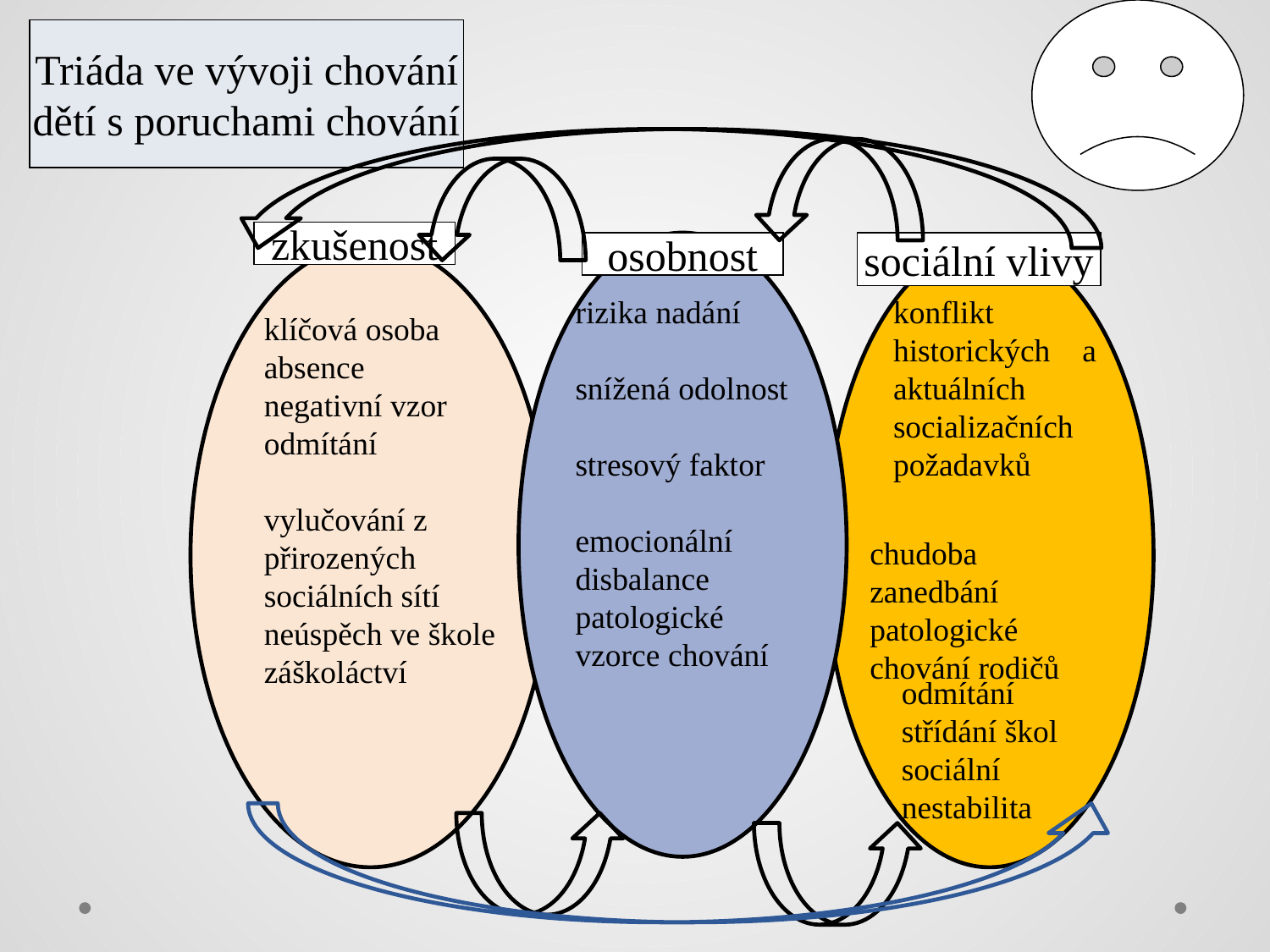

Triáda ve vývoji chování
dětí s poruchami chování

rizika nadání

snížená odolnost

stresový faktor

emocionální disbalance
patologické
vzorce chování

zkušenost

osobnost
sociální vlivy

konflikt historických a aktuálních socializačních
požadavků
klíčová osoba
absence
negativní vzor
odmítání

vylučování z přirozených sociálních sítí
neúspěch ve škole
záškoláctví

chudoba
zanedbání
patologické chování rodičů

odmítání
střídání škol
sociální nestabilita